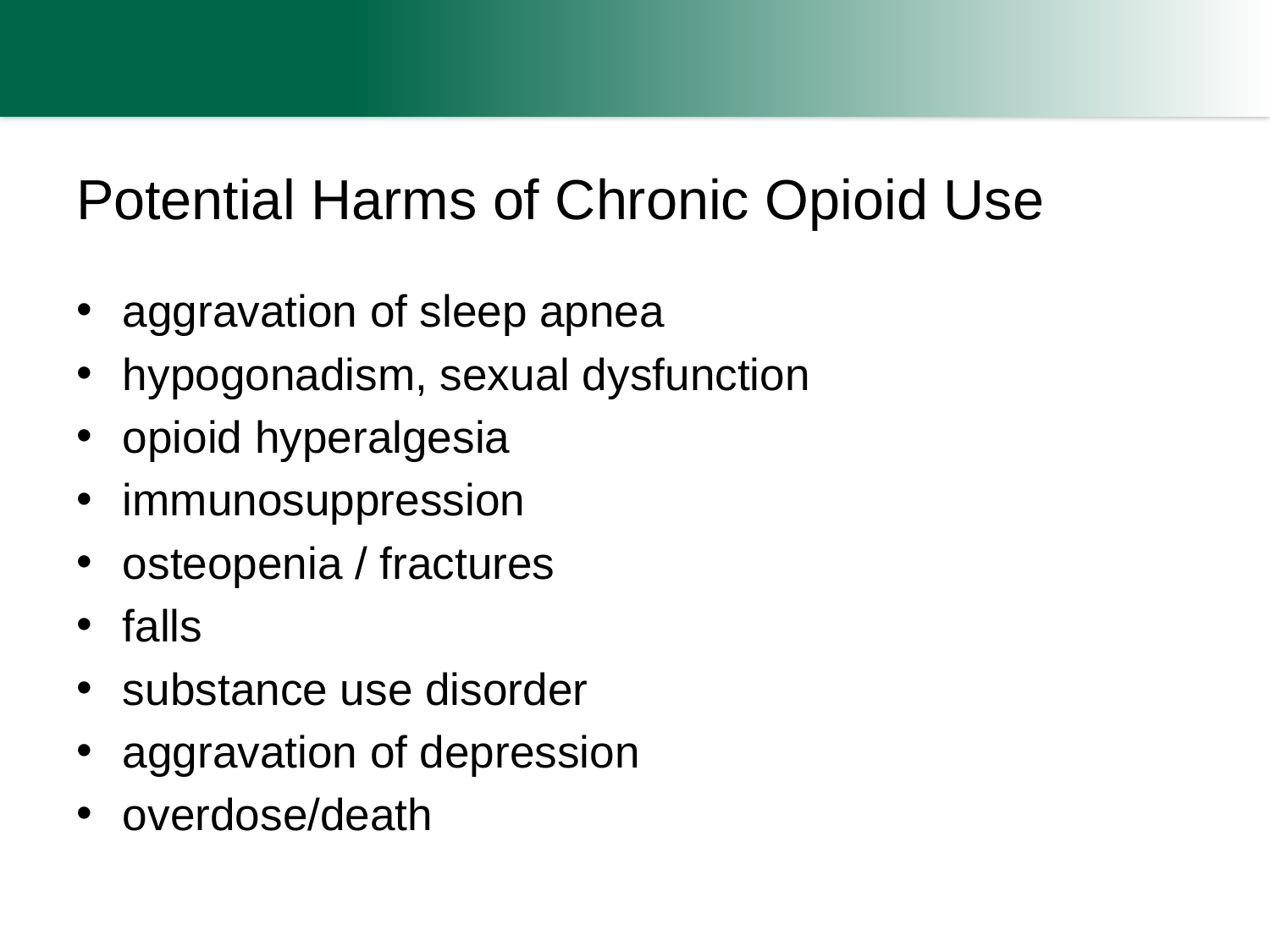

# Potential Harms of Chronic Opioid Use
aggravation of sleep apnea
hypogonadism, sexual dysfunction
opioid hyperalgesia
immunosuppression
osteopenia / fractures
falls
substance use disorder
aggravation of depression
overdose/death